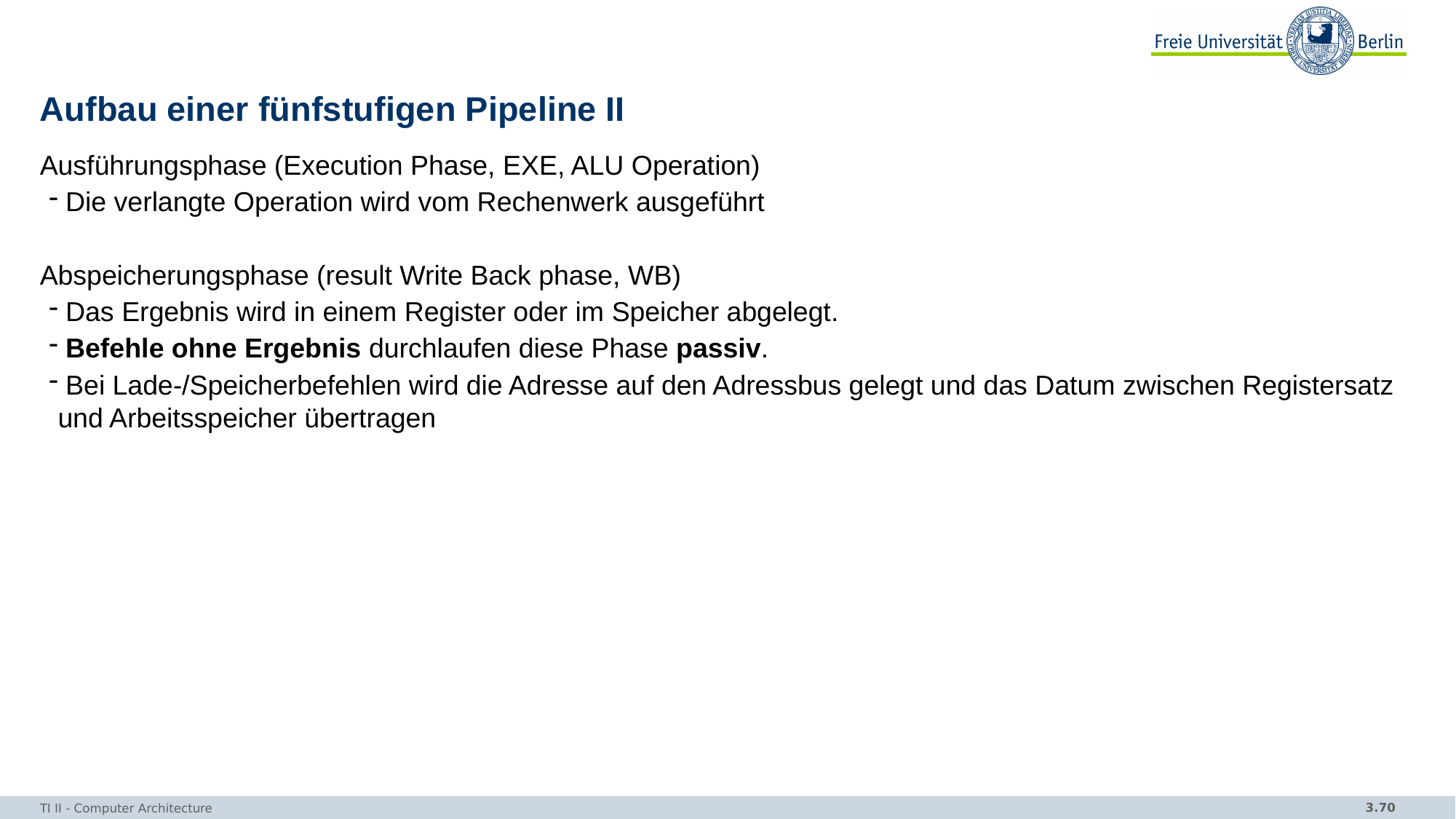

# Aufbau einer fünfstufigen Pipeline II
Ausführungsphase (Execution Phase, EXE, ALU Operation)
 Die verlangte Operation wird vom Rechenwerk ausgeführt

Abspeicherungsphase (result Write Back phase, WB)
 Das Ergebnis wird in einem Register oder im Speicher abgelegt.
 Befehle ohne Ergebnis durchlaufen diese Phase passiv.
 Bei Lade-/Speicherbefehlen wird die Adresse auf den Adressbus gelegt und das Datum zwischen Registersatz und Arbeitsspeicher übertragen

TI II - Computer Architecture